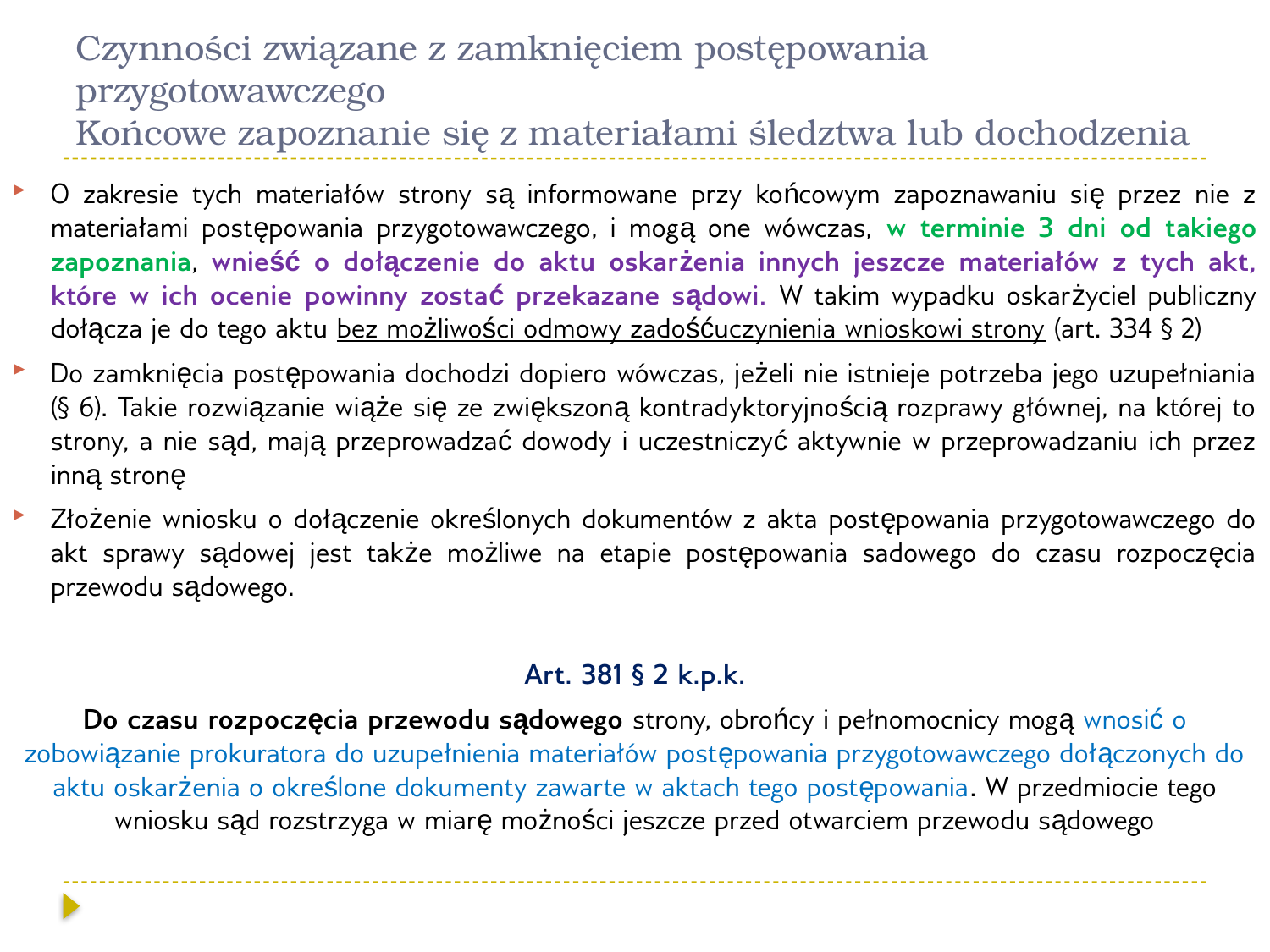

# Czynności związane z zamknięciem postępowania przygotowawczego Końcowe zapoznanie się z materiałami śledztwa lub dochodzenia
O zakresie tych materiałów strony są informowane przy końcowym zapoznawaniu się przez nie z materiałami postępowania przygotowawczego, i mogą one wówczas, w terminie 3 dni od takiego zapoznania, wnieść o dołączenie do aktu oskarżenia innych jeszcze materiałów z tych akt, które w ich ocenie powinny zostać przekazane sądowi. W takim wypadku oskarżyciel publiczny dołącza je do tego aktu bez możliwości odmowy zadośćuczynienia wnioskowi strony (art. 334 § 2)
Do zamknięcia postępowania dochodzi dopiero wówczas, jeżeli nie istnieje potrzeba jego uzupełniania (§ 6). Takie rozwiązanie wiąże się ze zwiększoną kontradyktoryjnością rozprawy głównej, na której to strony, a nie sąd, mają przeprowadzać dowody i uczestniczyć aktywnie w przeprowadzaniu ich przez inną stronę
Złożenie wniosku o dołączenie określonych dokumentów z akta postępowania przygotowawczego do akt sprawy sądowej jest także możliwe na etapie postępowania sadowego do czasu rozpoczęcia przewodu sądowego.

Art. 381 § 2 k.p.k.
Do czasu rozpoczęcia przewodu sądowego strony, obrońcy i pełnomocnicy mogą wnosić o zobowiązanie prokuratora do uzupełnienia materiałów postępowania przygotowawczego dołączonych do aktu oskarżenia o określone dokumenty zawarte w aktach tego postępowania. W przedmiocie tego wniosku sąd rozstrzyga w miarę możności jeszcze przed otwarciem przewodu sądowego